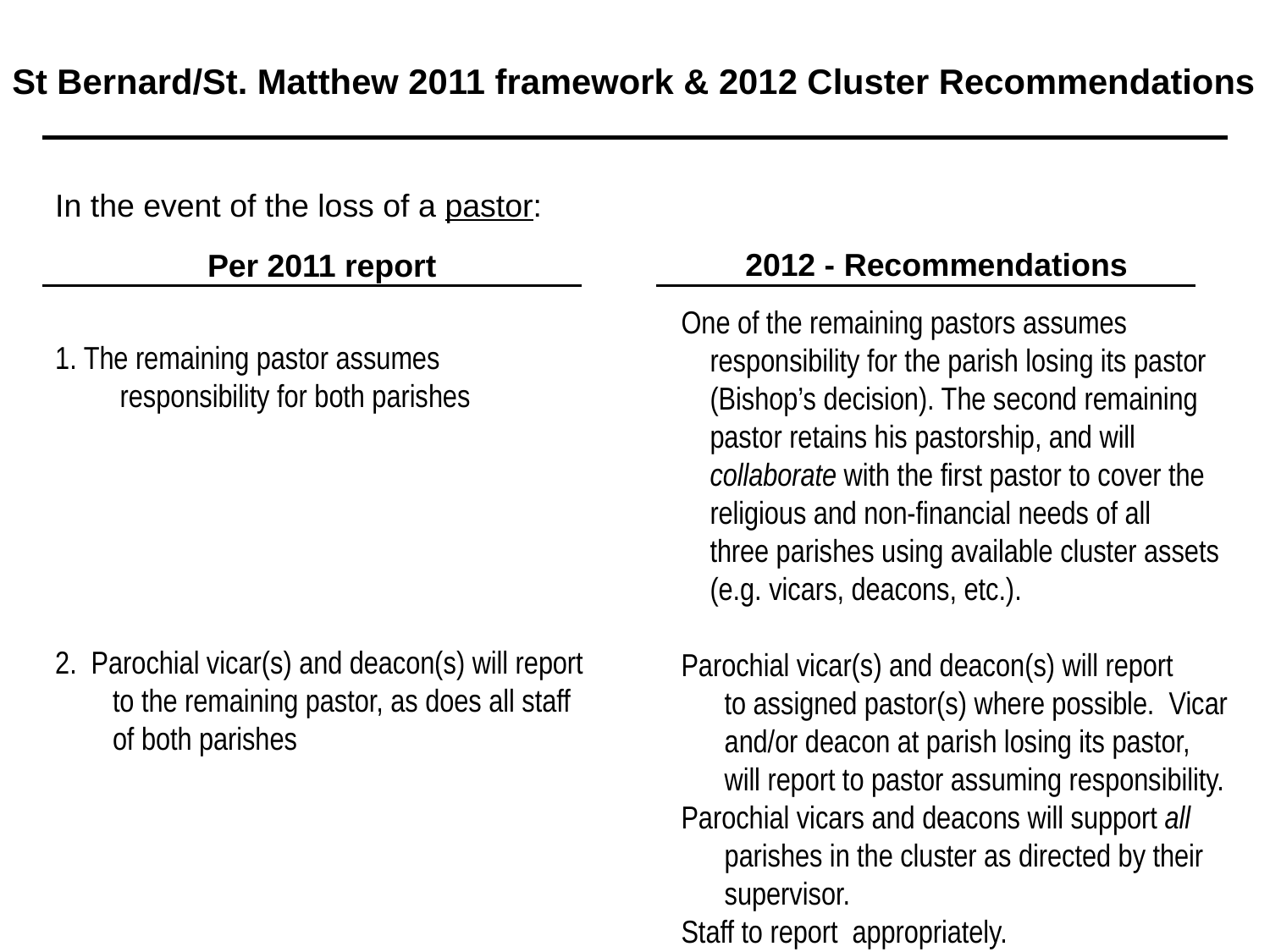

St Bernard/St. Matthew 2011 framework & 2012 Cluster Recommendations

In the event of the loss of a pastor:

1. The remaining pastor assumes
         responsibility for both parishes

2.  Parochial vicar(s) and deacon(s) will report
        to the remaining pastor, as does all staff
        of both parishes

2012 - Recommendations
Per 2011 report
One of the remaining pastors assumes
    responsibility for the parish losing its pastor
    (Bishop’s decision). The second remaining
    pastor retains his pastorship, and will
    collaborate with the first pastor to cover the
    religious and non-financial needs of all
    three parishes using available cluster assets
    (e.g. vicars, deacons, etc.).

Parochial vicar(s) and deacon(s) will report
      to assigned pastor(s) where possible.  Vicar
      and/or deacon at parish losing its pastor,
      will report to pastor assuming responsibility.
Parochial vicars and deacons will support all
      parishes in the cluster as directed by their
      supervisor.
Staff to report  appropriately.